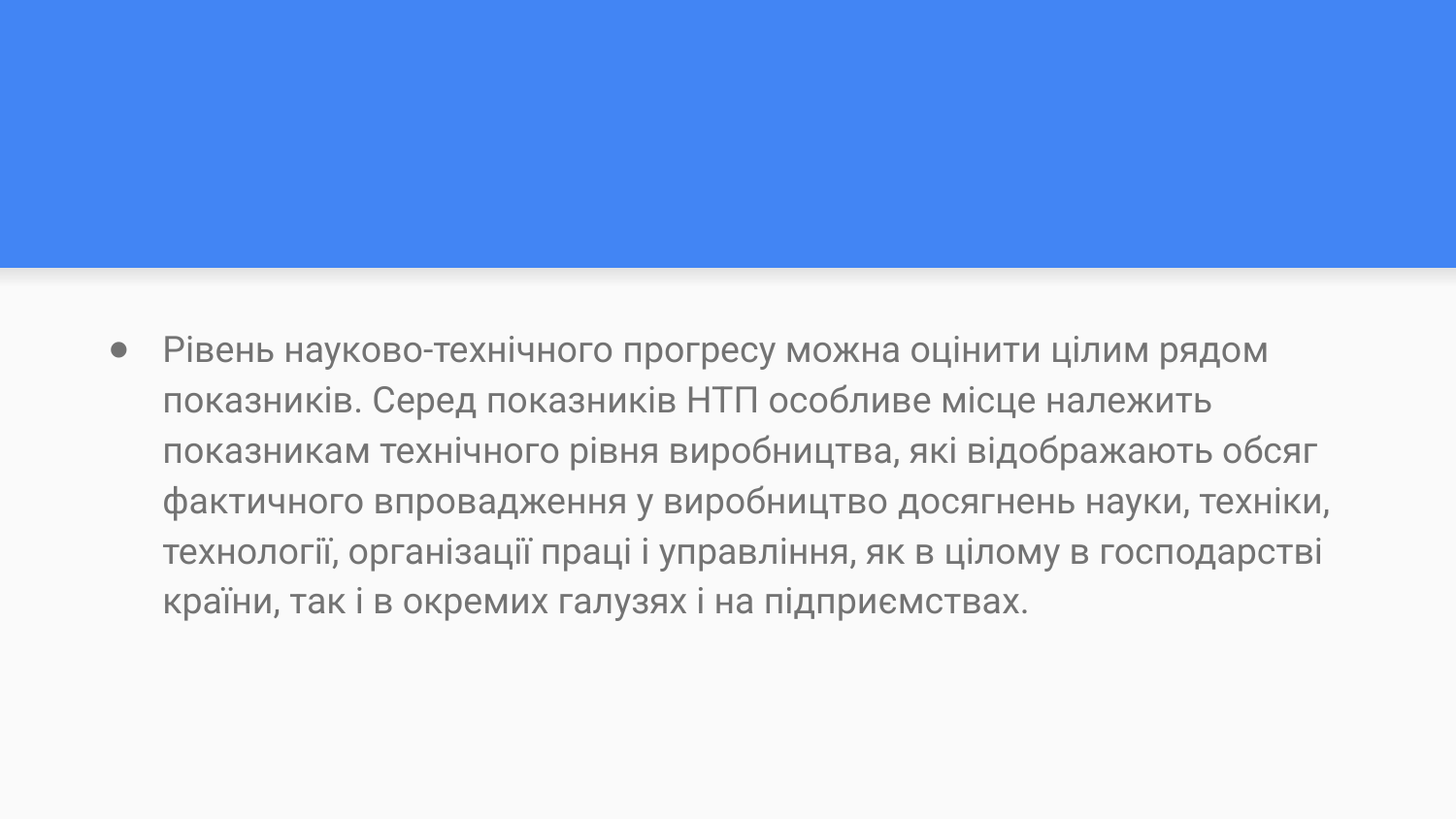

#
Рівень науково-технічного прогресу можна оцінити цілим рядом показників. Серед показників НТП особливе місце належить показникам технічного рівня виробництва, які відображають обсяг фактичного впровадження у виробництво досягнень науки, техніки, технології, організації праці і управління, як в цілому в господарстві країни, так і в окремих галузях і на підприємствах.